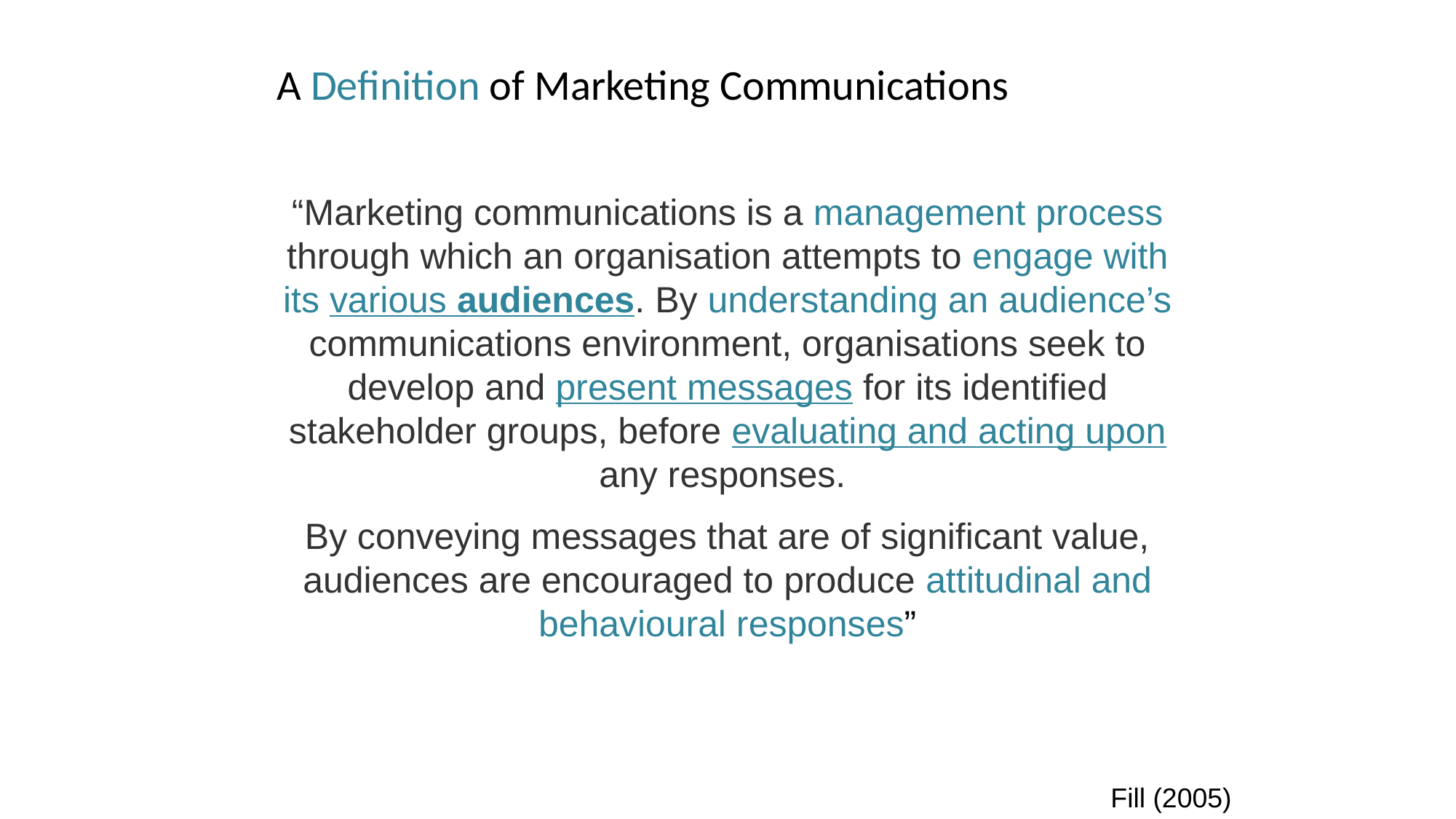

# A Definition of Marketing Communications
“Marketing communications is a management process through which an organisation attempts to engage with its various audiences. By understanding an audience’s communications environment, organisations seek to develop and present messages for its identified stakeholder groups, before evaluating and acting upon any responses.
By conveying messages that are of significant value, audiences are encouraged to produce attitudinal and behavioural responses”

Fill (2005)